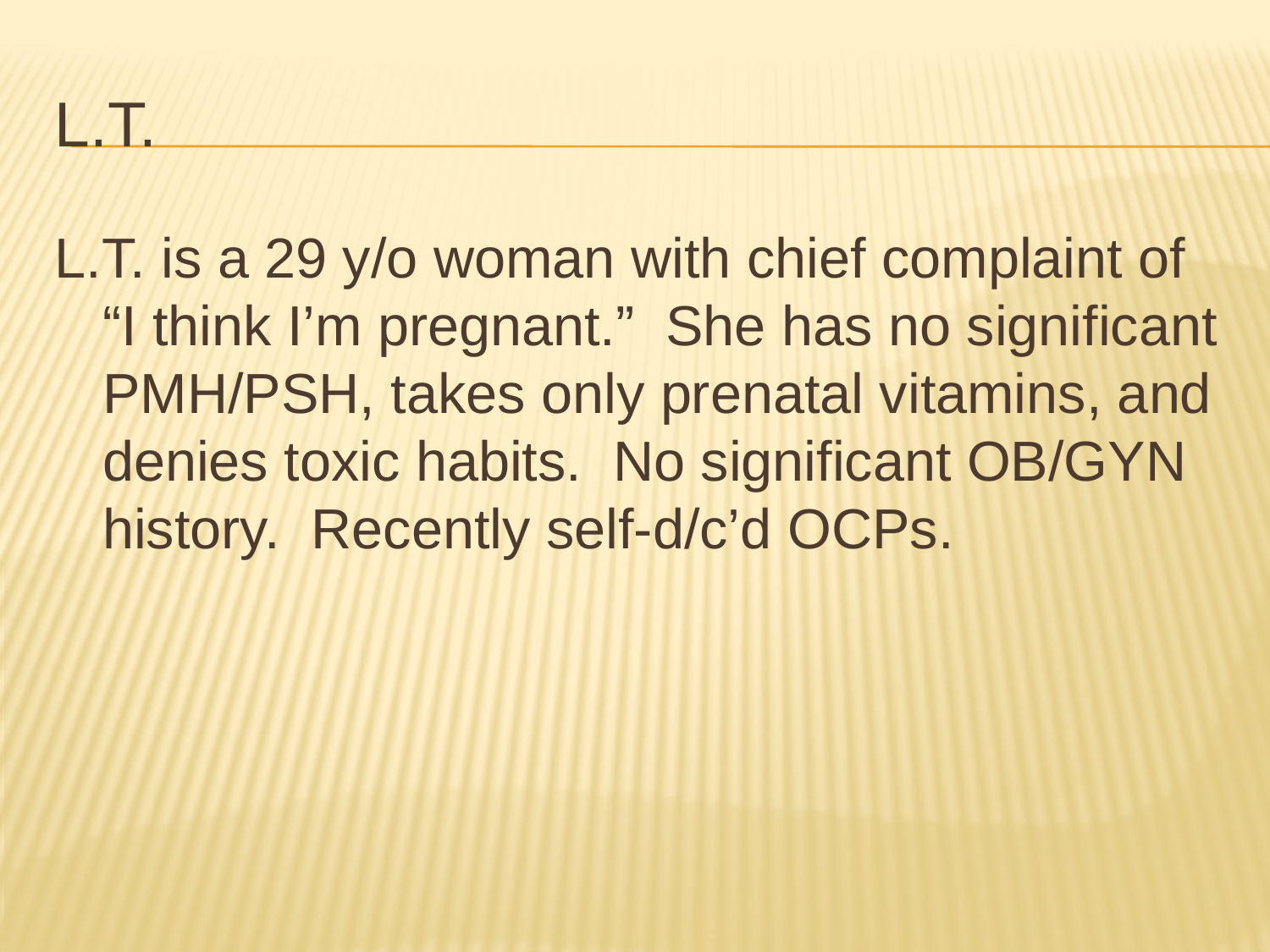

# L.T.
L.T. is a 29 y/o woman with chief complaint of “I think I’m pregnant.”  She has no significant PMH/PSH, takes only prenatal vitamins, and denies toxic habits.  No significant OB/GYN history.  Recently self-d/c’d OCPs.